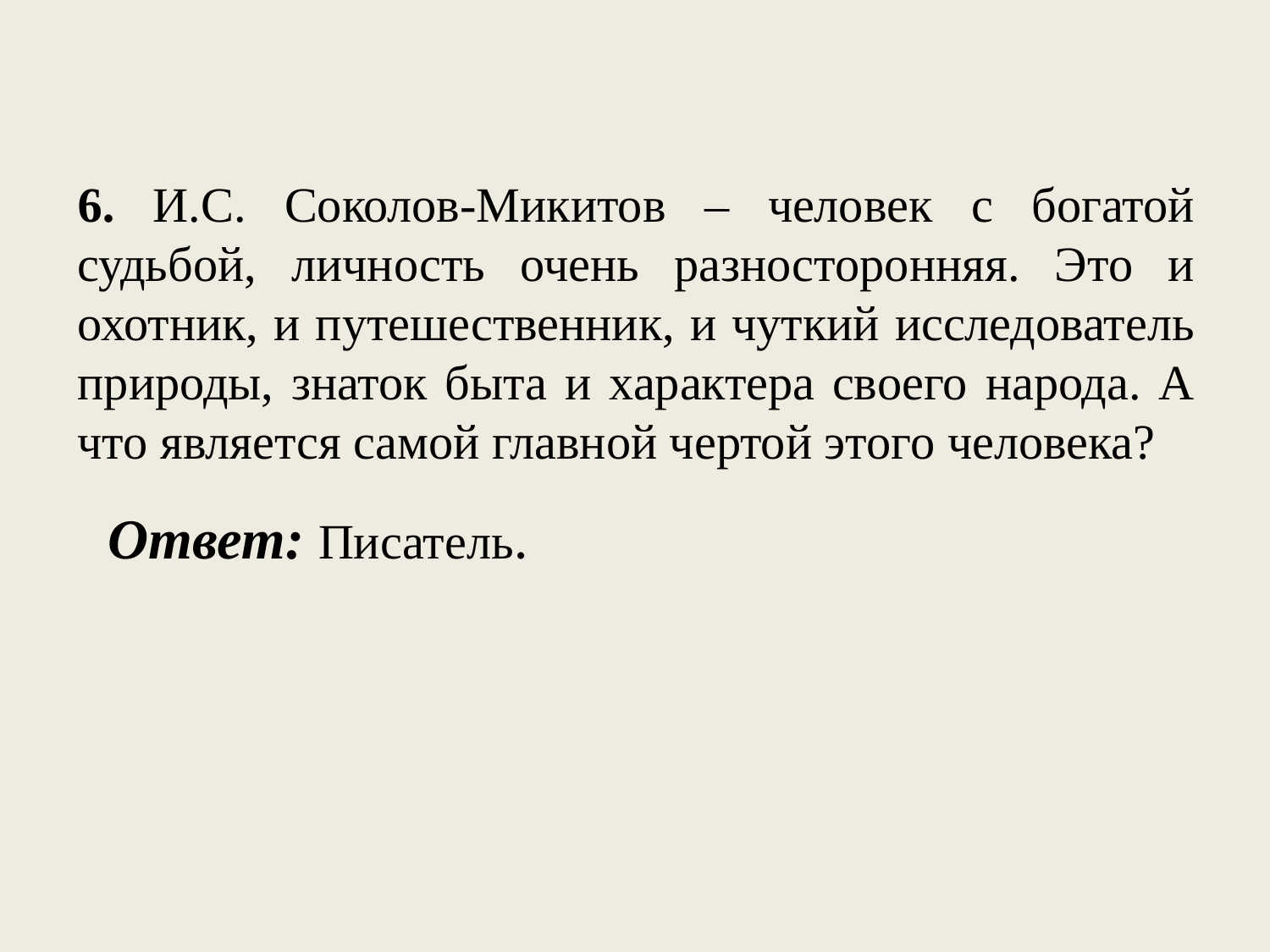

# 6. И.С. Соколов-Микитов – человек с богатой судьбой, личность очень разносторонняя. Это и охотник, и путешественник, и чуткий исследователь природы, знаток быта и характера своего народа. А что является самой главной чертой этого человека?
Ответ: Писатель.